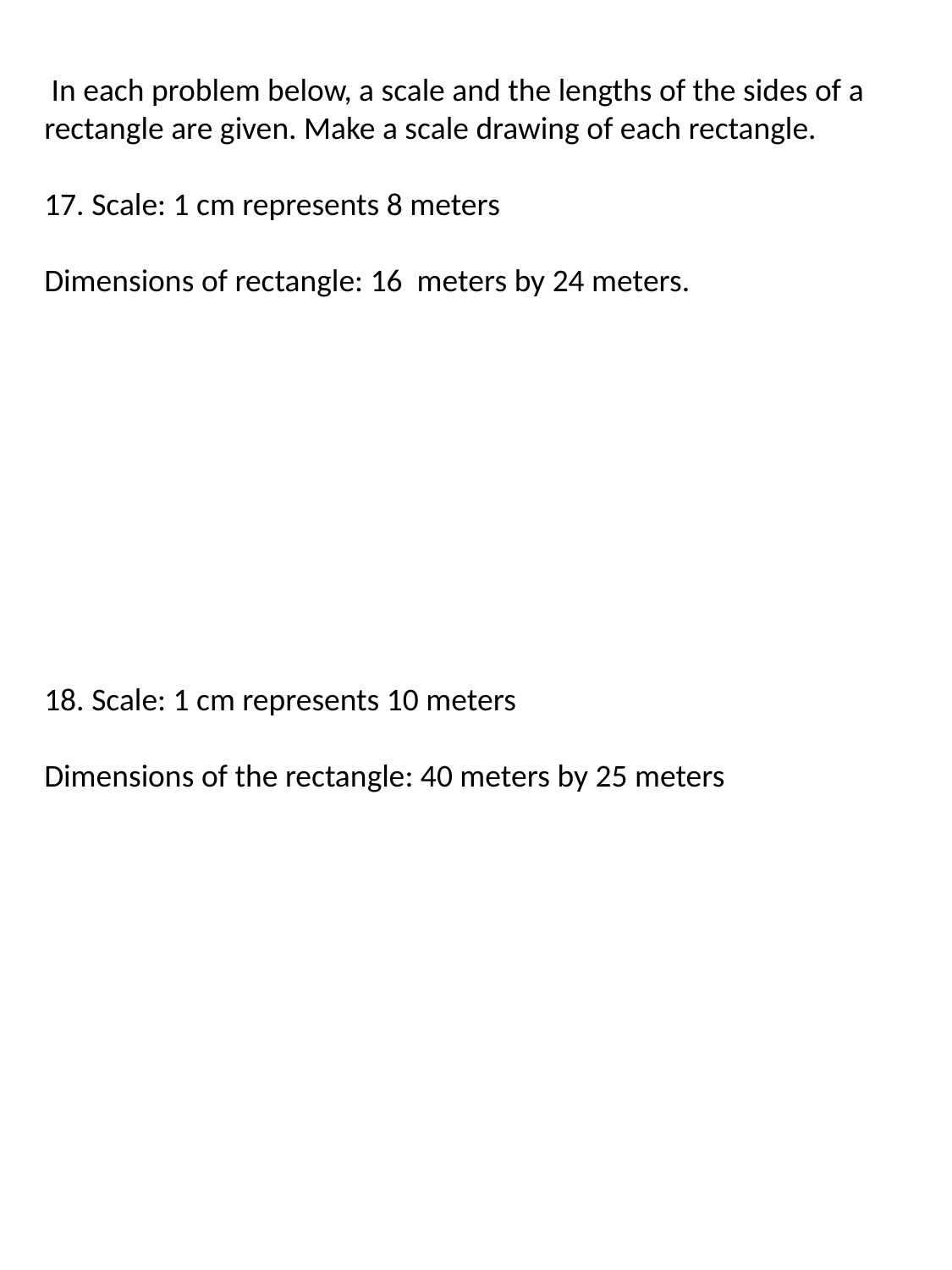

In each problem below, a scale and the lengths of the sides of a rectangle are given. Make a scale drawing of each rectangle.

17. Scale: 1 cm represents 8 meters

Dimensions of rectangle: 16  meters by 24 meters.

18. Scale: 1 cm represents 10 meters

Dimensions of the rectangle: 40 meters by 25 meters